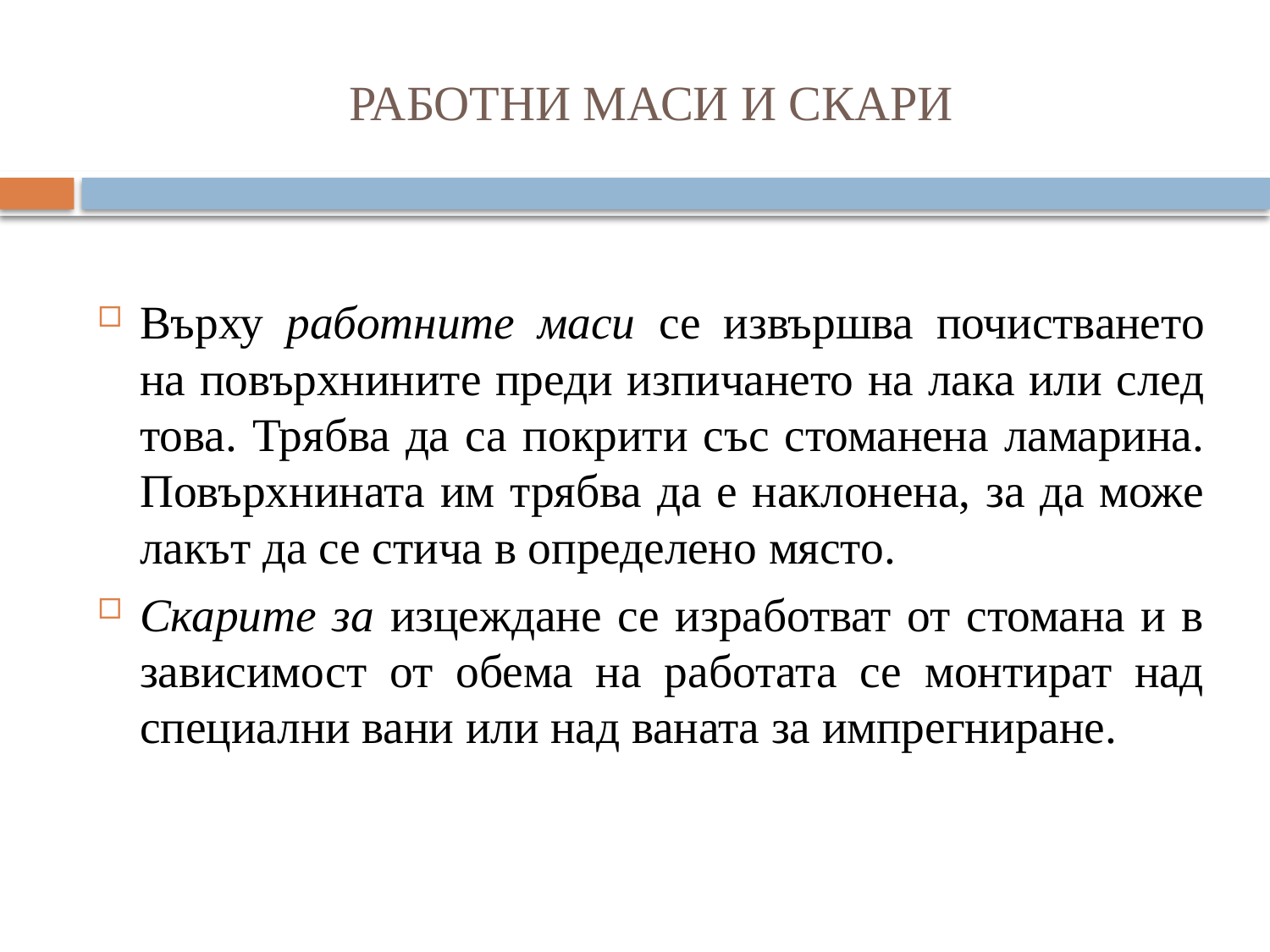

# РАБОТНИ МАСИ И СКАРИ
Върху работните маси се извършва почистването на повърхнините преди изпичането на лака или след това. Трябва да са покрити със стоманена ламарина. Повърхнината им трябва да е наклонена, за да може лакът да се стича в определено място.
Скарите за изцеждане се изработват от стомана и в зависимост от обема на работата се монтират над специални вани или над ваната за импрегниране.